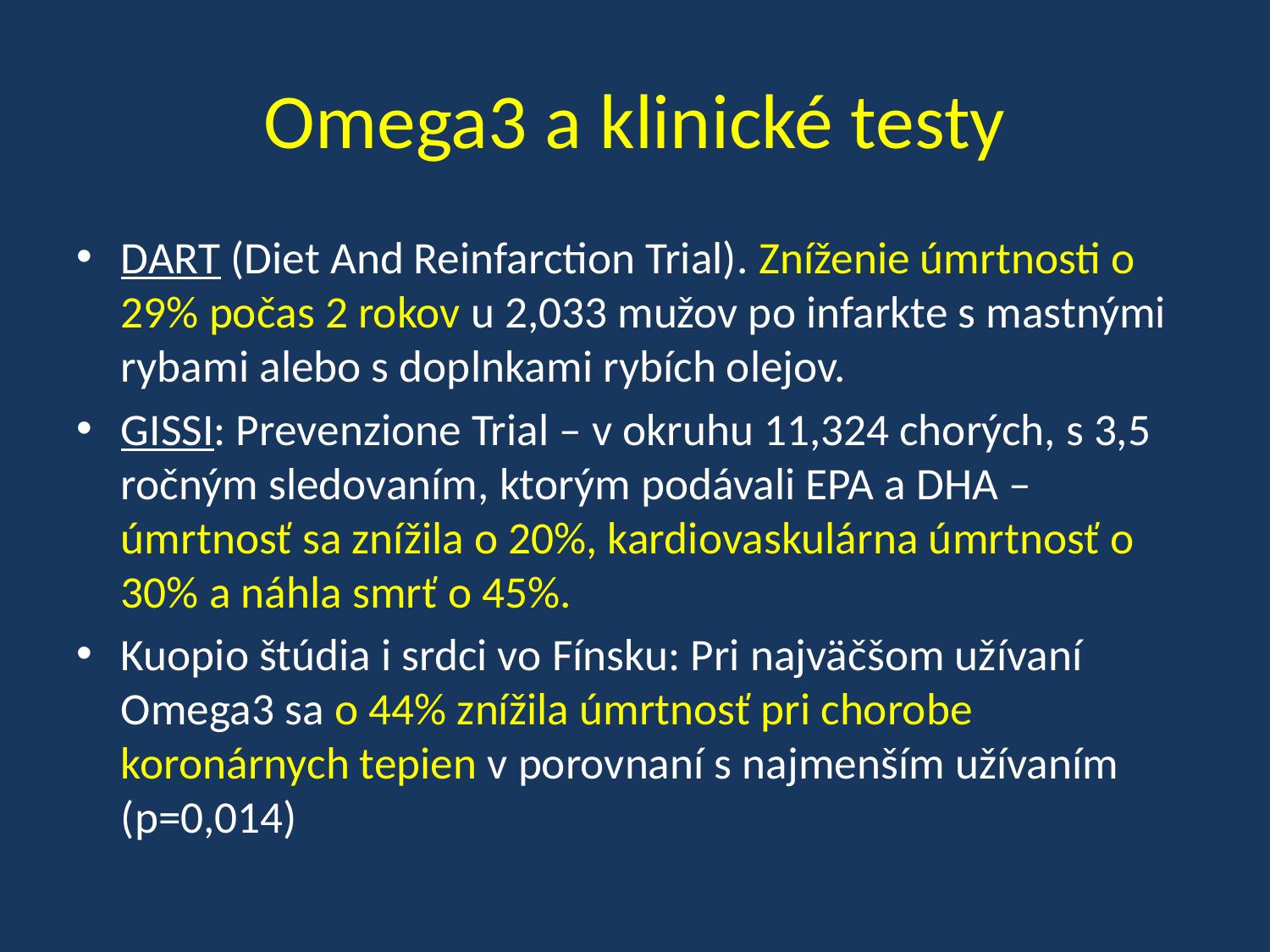

# Omega3 a klinické testy
DART (Diet And Reinfarction Trial). Zníženie úmrtnosti o 29% počas 2 rokov u 2,033 mužov po infarkte s mastnými rybami alebo s doplnkami rybích olejov.
GISSI: Prevenzione Trial – v okruhu 11,324 chorých, s 3,5 ročným sledovaním, ktorým podávali EPA a DHA – úmrtnosť sa znížila o 20%, kardiovaskulárna úmrtnosť o 30% a náhla smrť o 45%.
Kuopio štúdia i srdci vo Fínsku: Pri najväčšom užívaní Omega3 sa o 44% znížila úmrtnosť pri chorobe koronárnych tepien v porovnaní s najmenším užívaním (p=0,014)